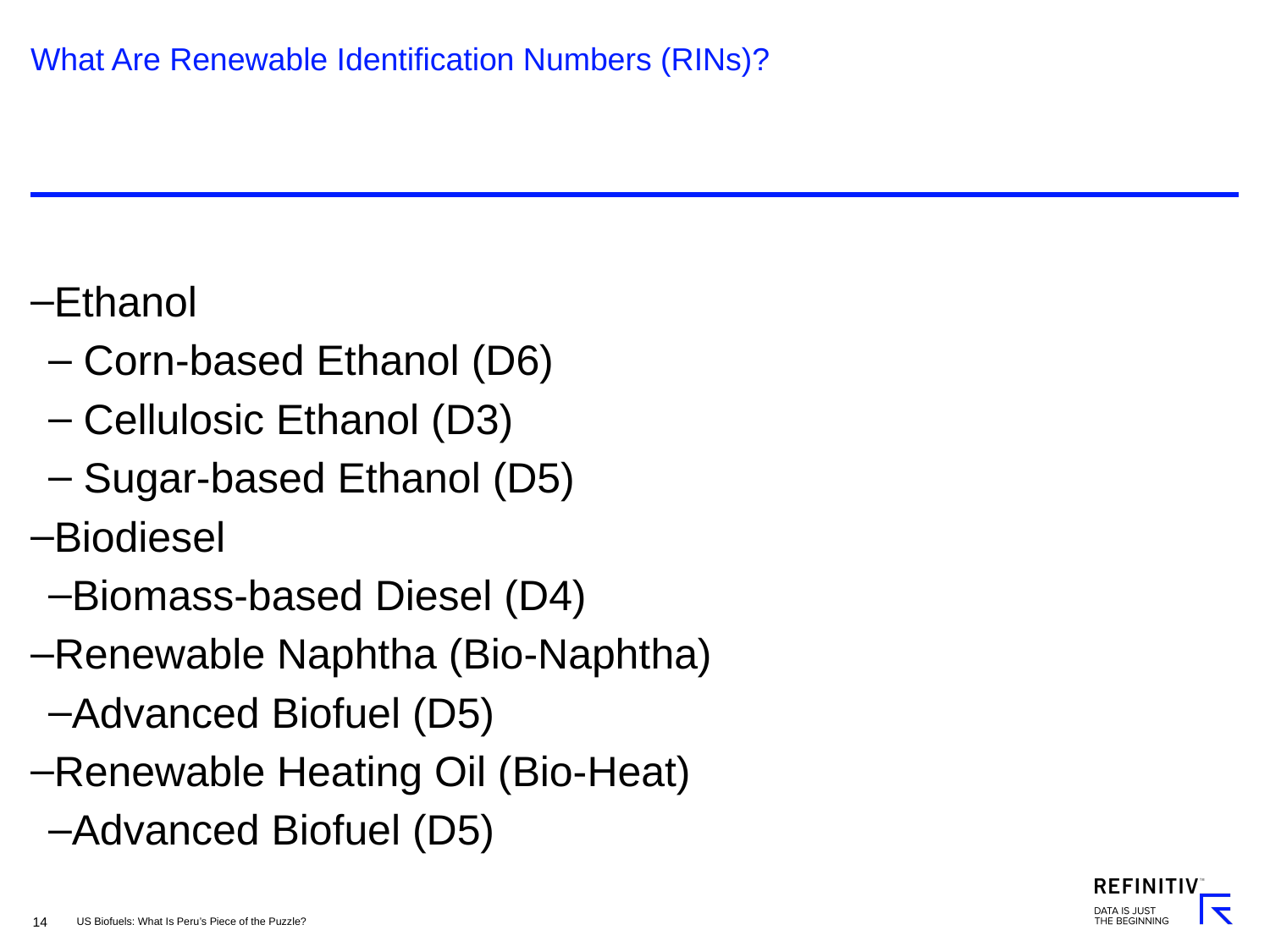

# What Are Renewable Identification Numbers (RINs)?
Ethanol
 Corn-based Ethanol (D6)
 Cellulosic Ethanol (D3)
 Sugar-based Ethanol (D5)
Biodiesel
Biomass-based Diesel (D4)
Renewable Naphtha (Bio-Naphtha)
Advanced Biofuel (D5)
Renewable Heating Oil (Bio-Heat)
Advanced Biofuel (D5)

US Biofuels: What Is Peru’s Piece of the Puzzle?